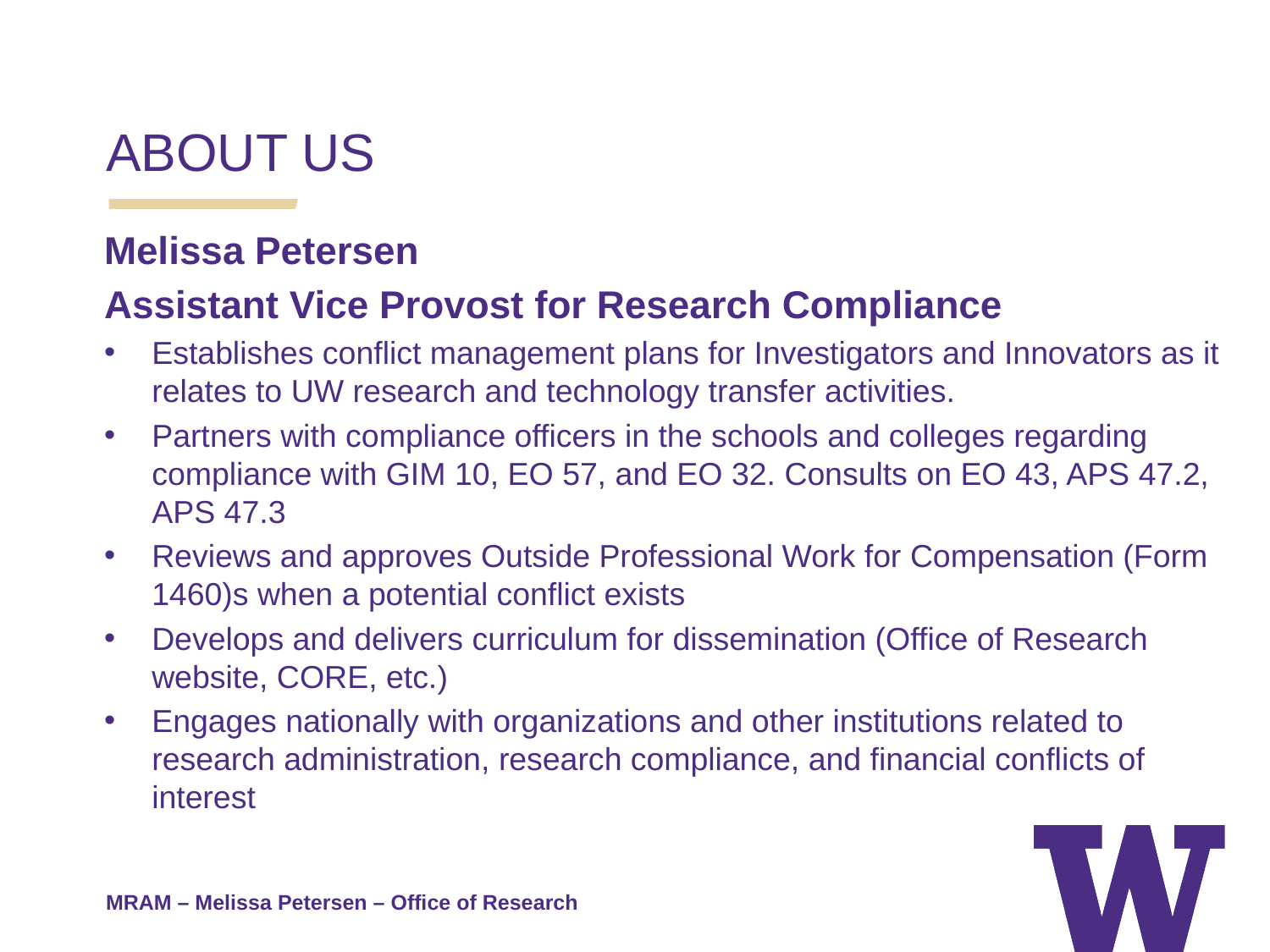

ABOUT US
Melissa Petersen
Assistant Vice Provost for Research Compliance
Establishes conflict management plans for Investigators and Innovators as it relates to UW research and technology transfer activities.
Partners with compliance officers in the schools and colleges regarding compliance with GIM 10, EO 57, and EO 32. Consults on EO 43, APS 47.2, APS 47.3
Reviews and approves Outside Professional Work for Compensation (Form 1460)s when a potential conflict exists
Develops and delivers curriculum for dissemination (Office of Research website, CORE, etc.)
Engages nationally with organizations and other institutions related to research administration, research compliance, and financial conflicts of interest

MRAM – Melissa Petersen – Office of Research